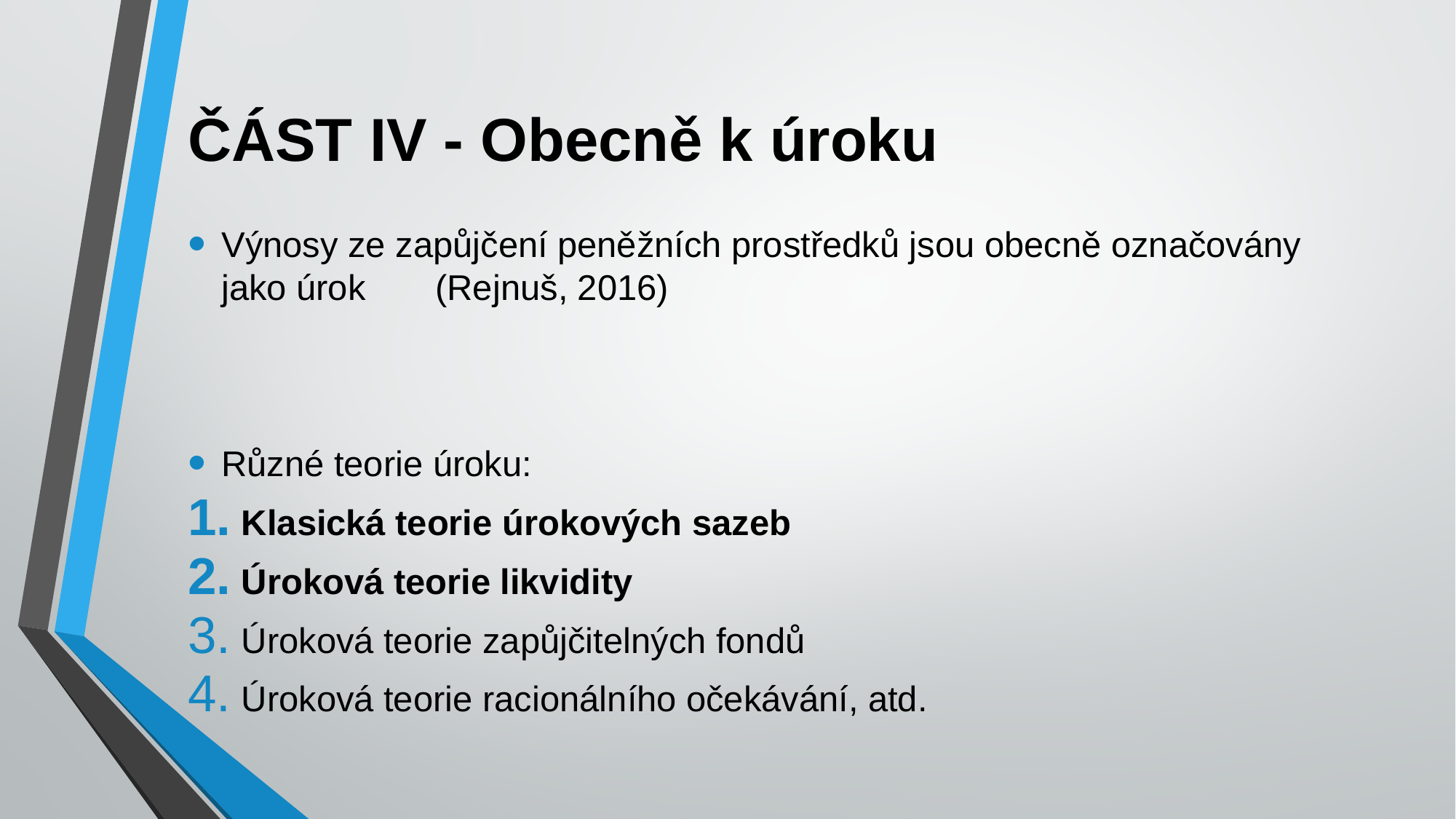

# ČÁST IV - Obecně k úroku
Výnosy ze zapůjčení peněžních prostředků jsou obecně označovány jako úrok													(Rejnuš, 2016)

Různé teorie úroku:
Klasická teorie úrokových sazeb
Úroková teorie likvidity
Úroková teorie zapůjčitelných fondů
Úroková teorie racionálního očekávání, atd.